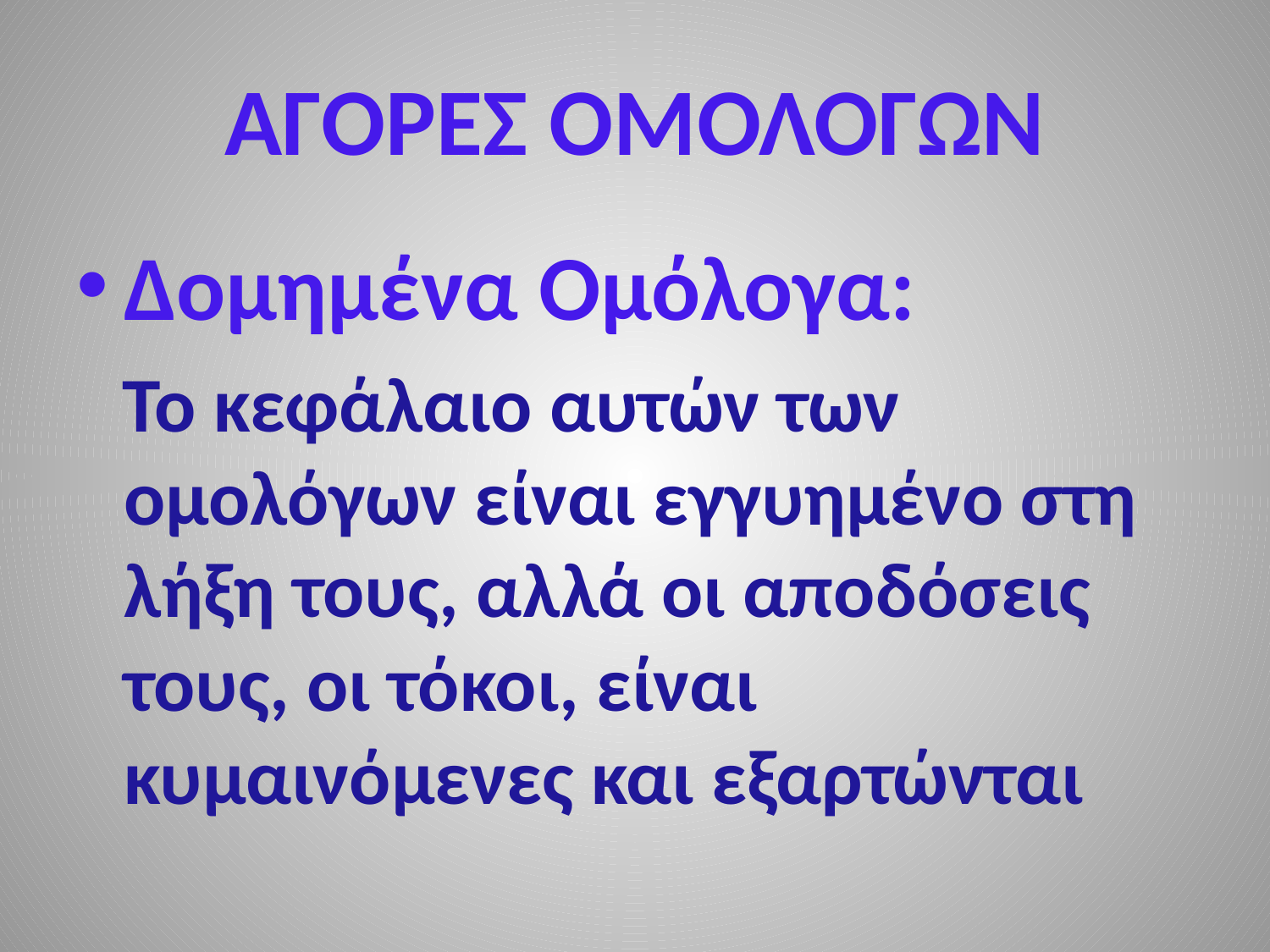

# ΑΓΟΡΕΣ ΟΜΟΛΟΓΩΝ
Δομημένα Ομόλογα:
   Το κεφάλαιο αυτών των ομολόγων είναι εγγυημένο στη λήξη τους, αλλά οι αποδόσεις τους, οι τόκοι, είναι κυμαινόμενες και εξαρτώνται